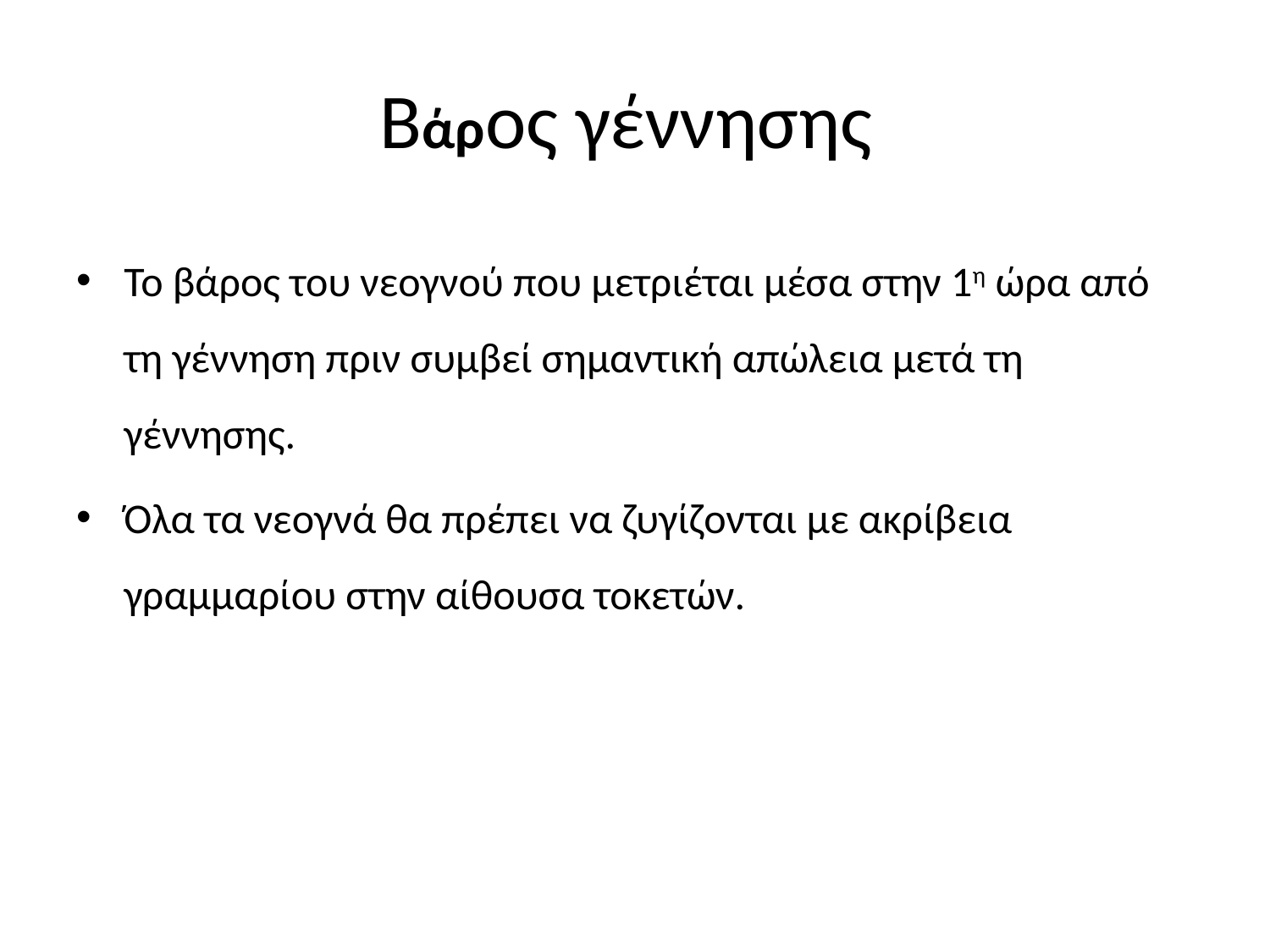

# Βάρος γέννησης
Το βάρος του νεογνού που μετριέται μέσα στην 1η ώρα από τη γέννηση πριν συμβεί σημαντική απώλεια μετά τη γέννησης.
Όλα τα νεογνά θα πρέπει να ζυγίζονται με ακρίβεια γραμμαρίου στην αίθουσα τοκετών.